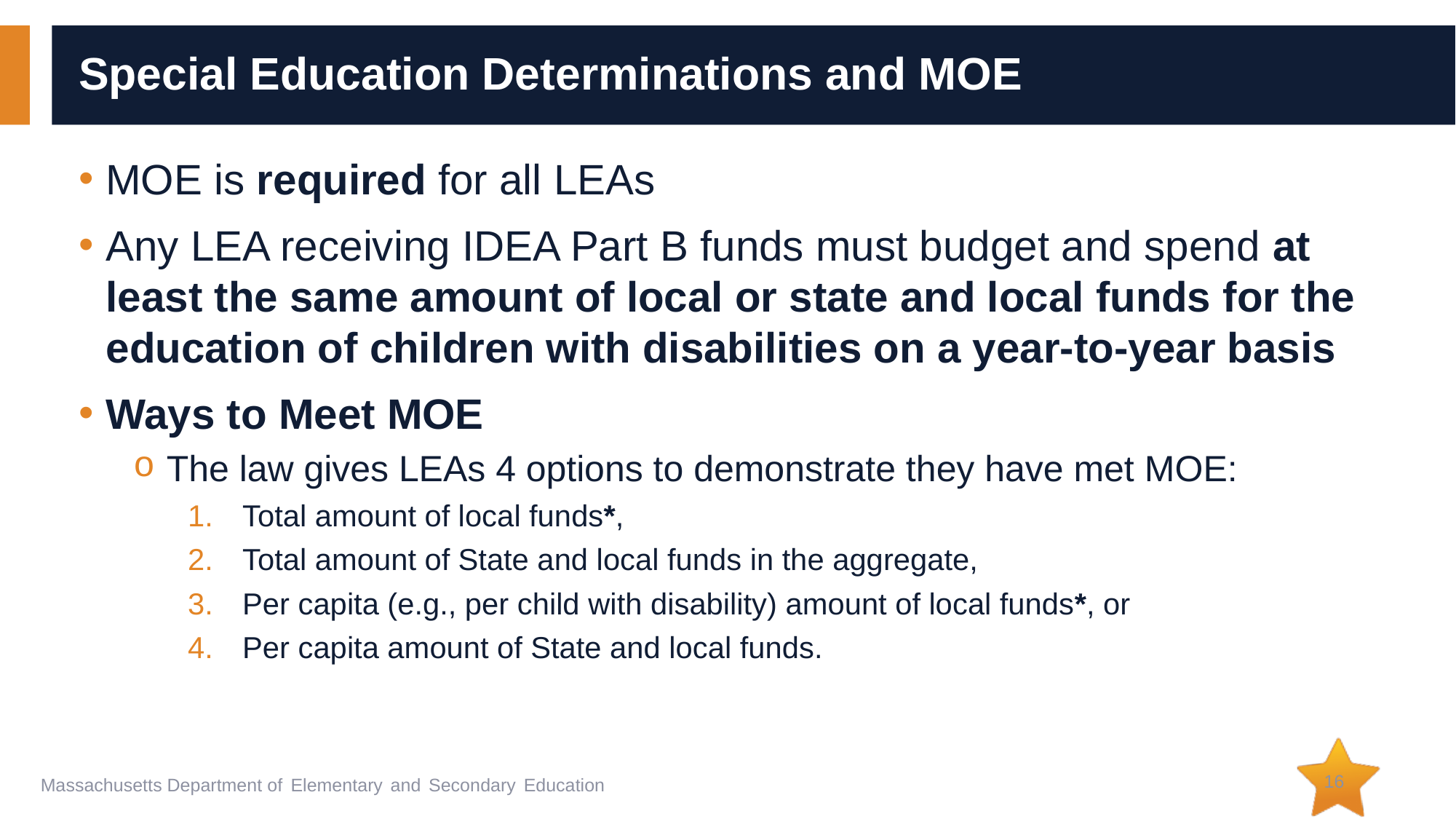

# Special Education Determinations and MOE ….
MOE is required for all LEAs
Any LEA receiving IDEA Part B funds must budget and spend at least the same amount of local or state and local funds for the education of children with disabilities on a year-to-year basis
Ways to Meet MOE
The law gives LEAs 4 options to demonstrate they have met MOE:
Total amount of local funds*,
Total amount of State and local funds in the aggregate,
Per capita (e.g., per child with disability) amount of local funds*, or
Per capita amount of State and local funds.

16